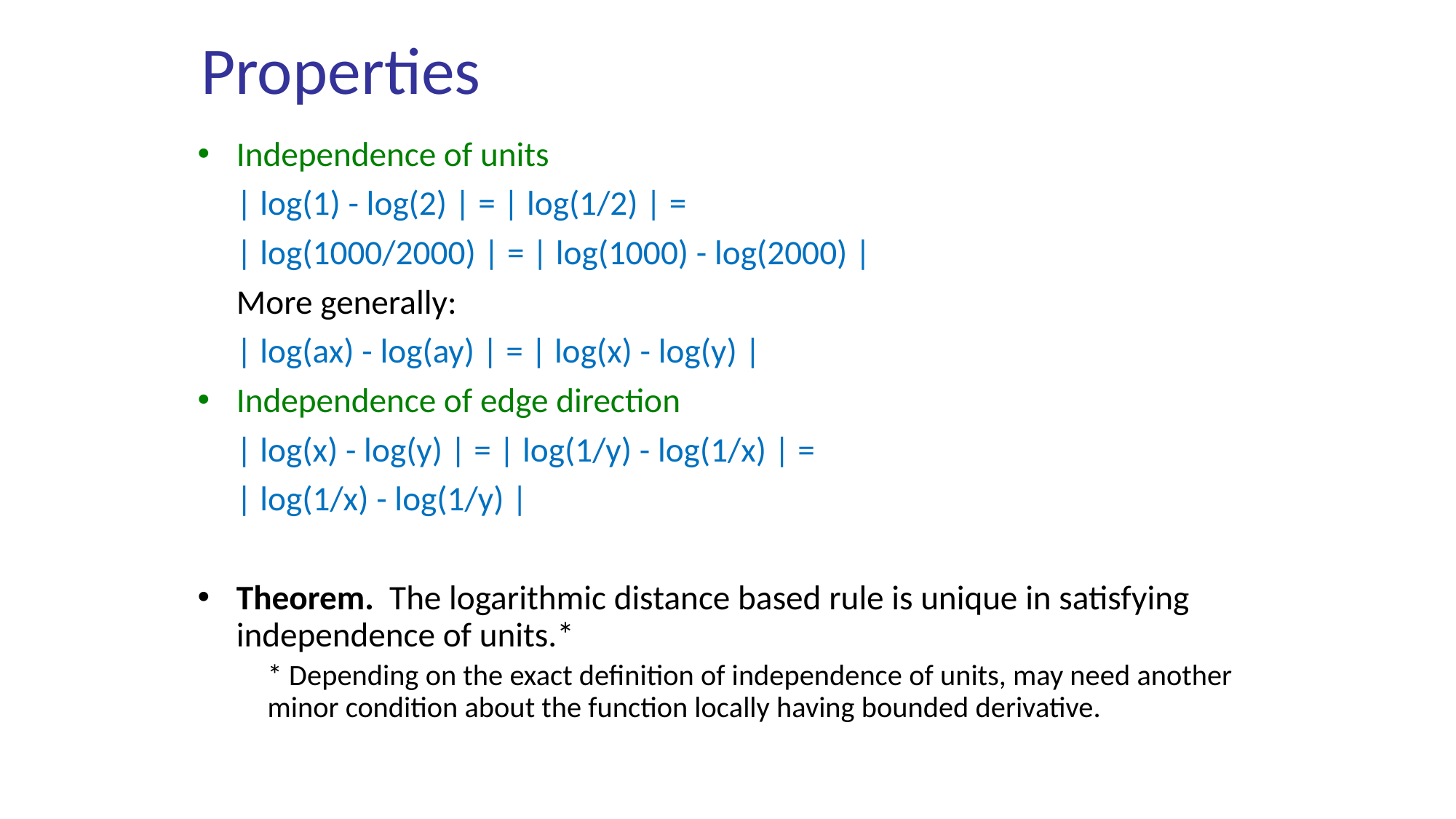

# Properties
Independence of units
	| log(1) - log(2) | = | log(1/2) | =
	| log(1000/2000) | = | log(1000) - log(2000) |
	More generally:
	| log(ax) - log(ay) | = | log(x) - log(y) |
Independence of edge direction
	| log(x) - log(y) | = | log(1/y) - log(1/x) | =
	| log(1/x) - log(1/y) |

Theorem.  The logarithmic distance based rule is unique in satisfying independence of units.*
	* Depending on the exact definition of independence of units, may need another minor condition about the function locally having bounded derivative.